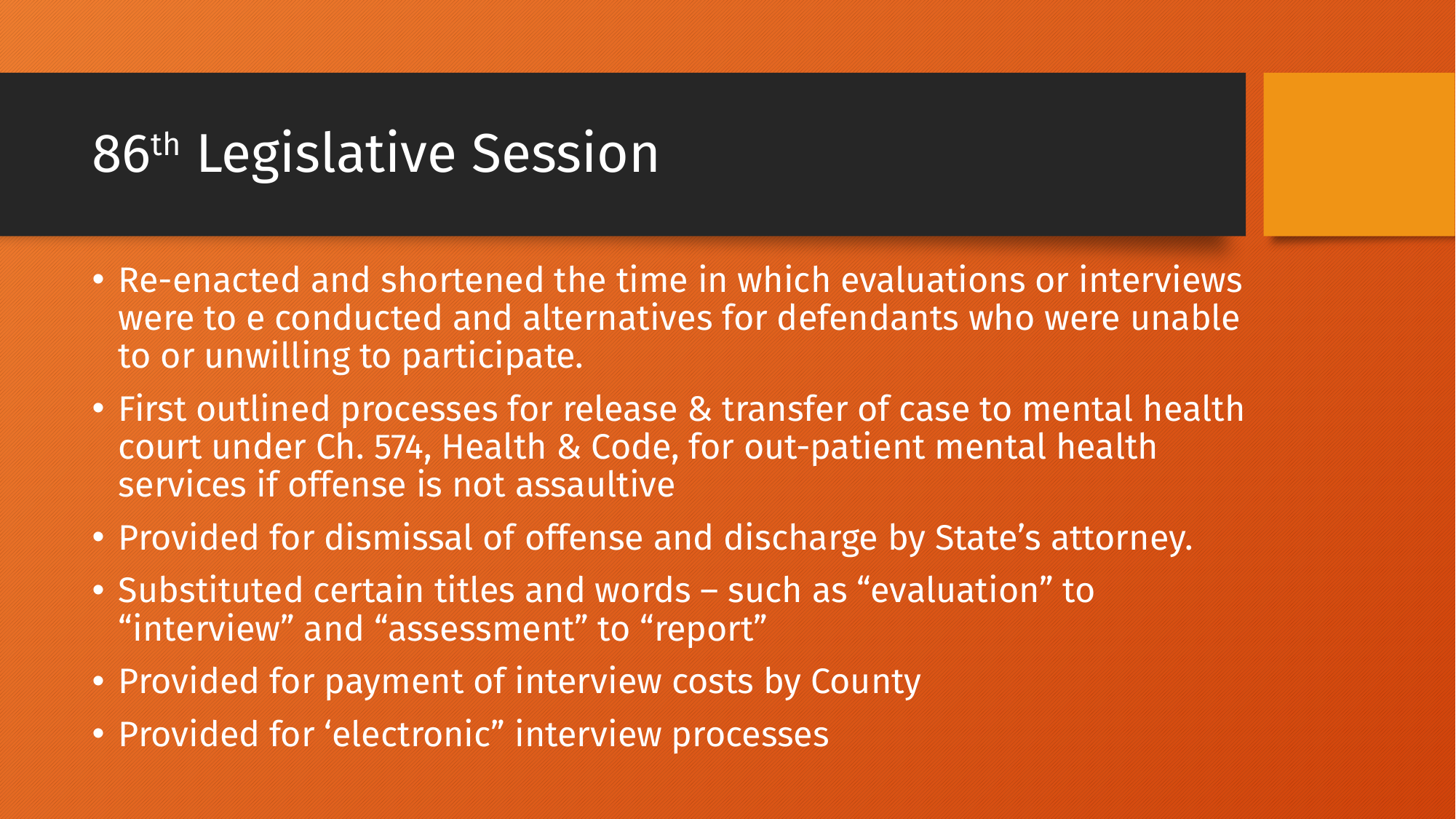

# 86th Legislative Session
Re-enacted and shortened the time in which evaluations or interviews were to e conducted and alternatives for defendants who were unable to or unwilling to participate.
First outlined processes for release & transfer of case to mental health court under Ch. 574, Health & Code, for out-patient mental health services if offense is not assaultive
Provided for dismissal of offense and discharge by State’s attorney.
Substituted certain titles and words – such as “evaluation” to “interview” and “assessment” to “report”
Provided for payment of interview costs by County
Provided for ‘electronic” interview processes